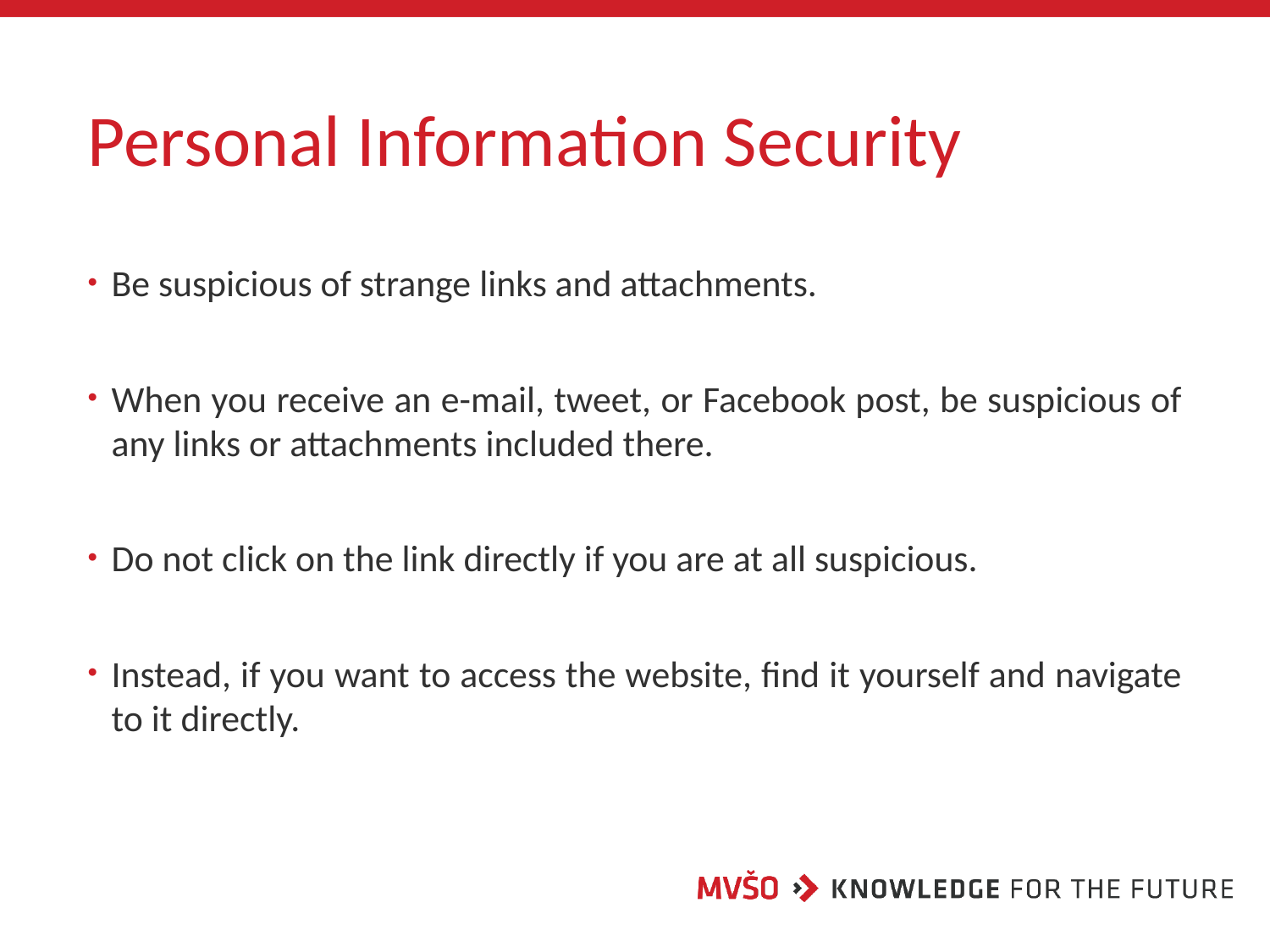

# Personal Information Security
Be suspicious of strange links and attachments.

When you receive an e-mail, tweet, or Facebook post, be suspicious of any links or attachments included there.

Do not click on the link directly if you are at all suspicious.

Instead, if you want to access the website, find it yourself and navigate to it directly.